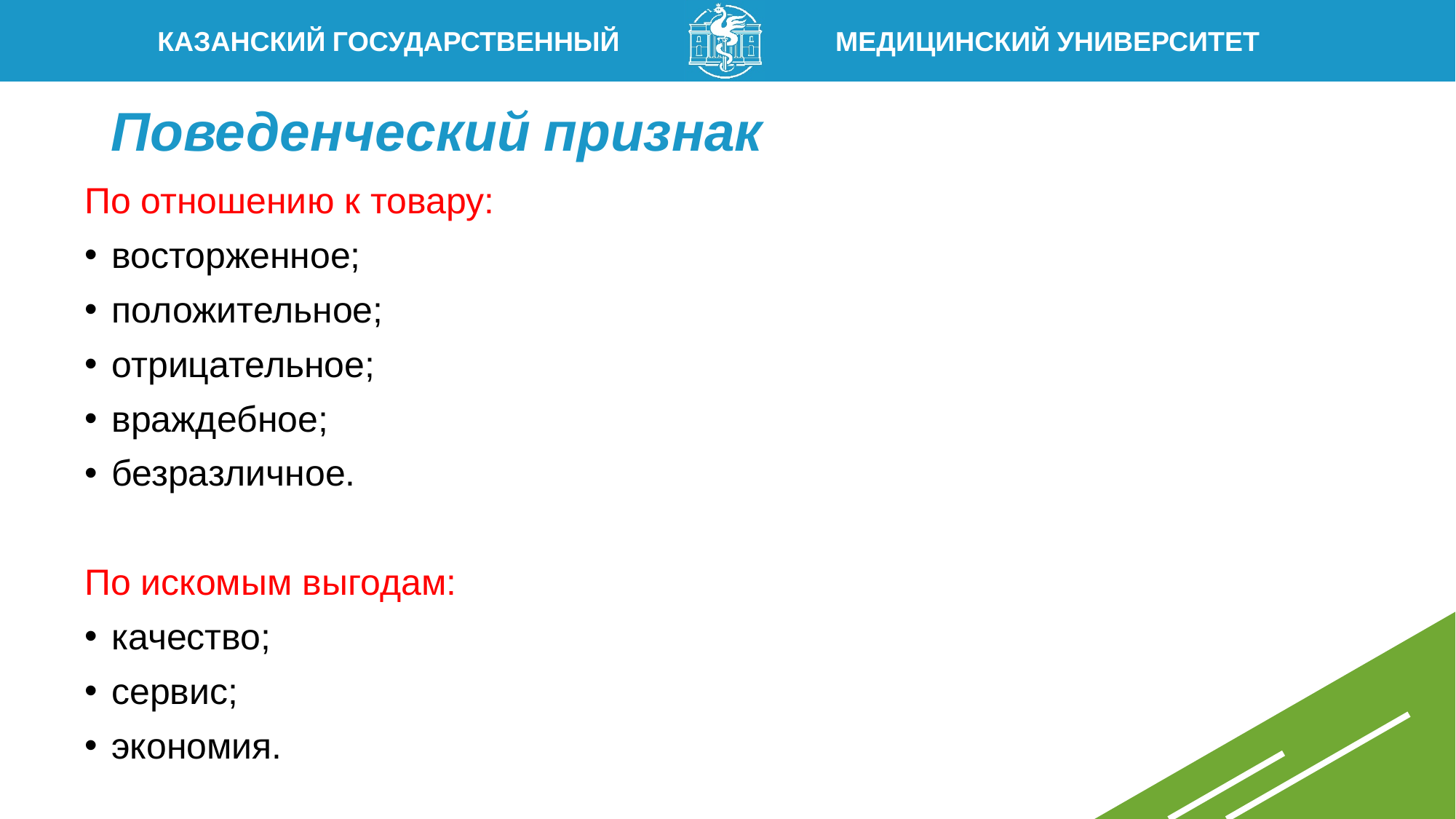

# Поведенческий признак
По отношению к товару:
восторженное;
положительное;
отрицательное;
враждебное;
безразличное.

По искомым выгодам:
качество;
сервис;
экономия.